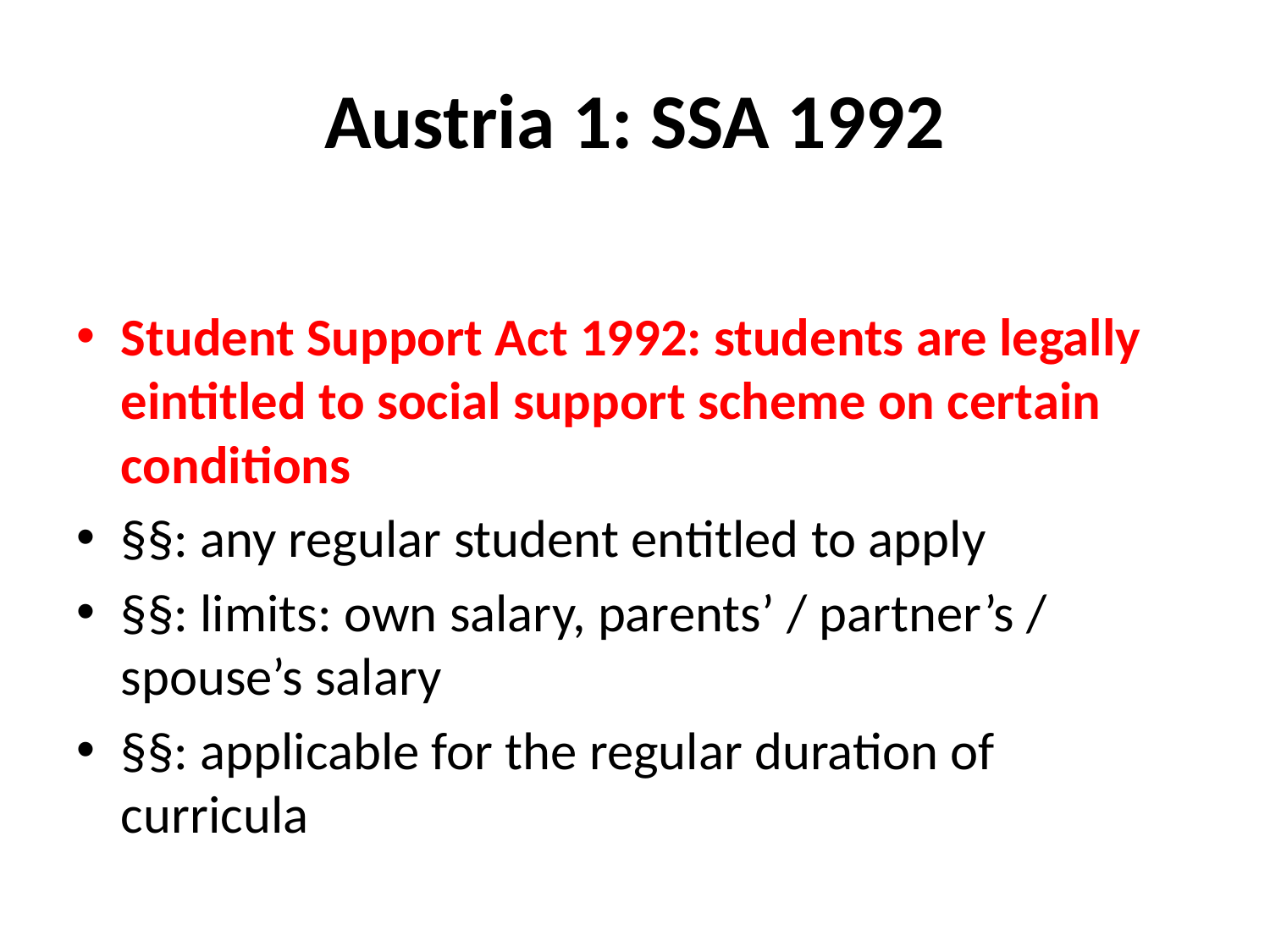

# Austria 1: SSA 1992

Student Support Act 1992: students are legally eintitled to social support scheme on certain conditions
§§: any regular student entitled to apply
§§: limits: own salary, parents’ / partner’s / spouse’s salary
§§: applicable for the regular duration of curricula